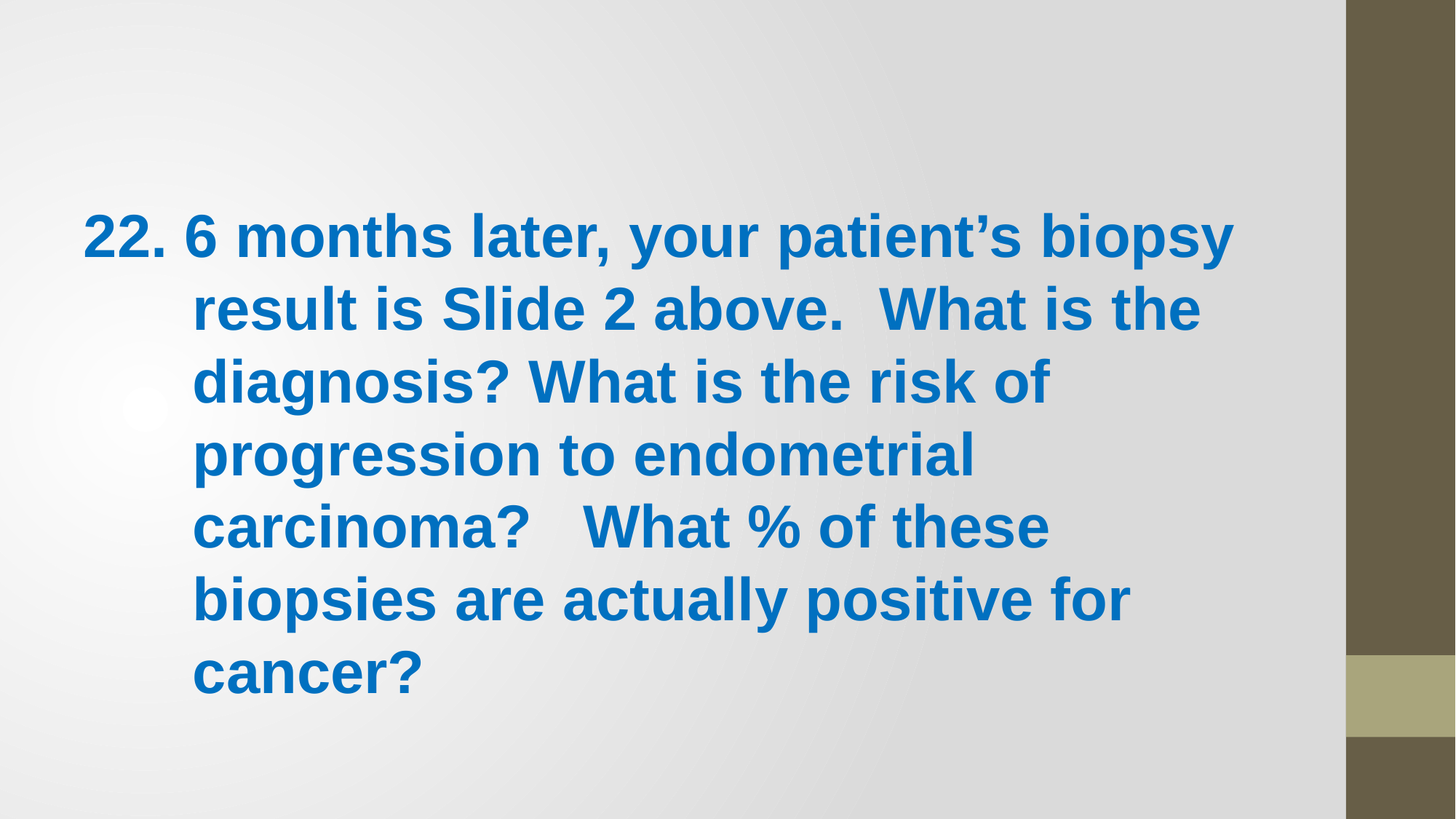

22. 6 months later, your patient’s biopsy result is Slide 2 above.  What is the diagnosis? What is the risk of progression to endometrial carcinoma?   What % of these biopsies are actually positive for cancer?